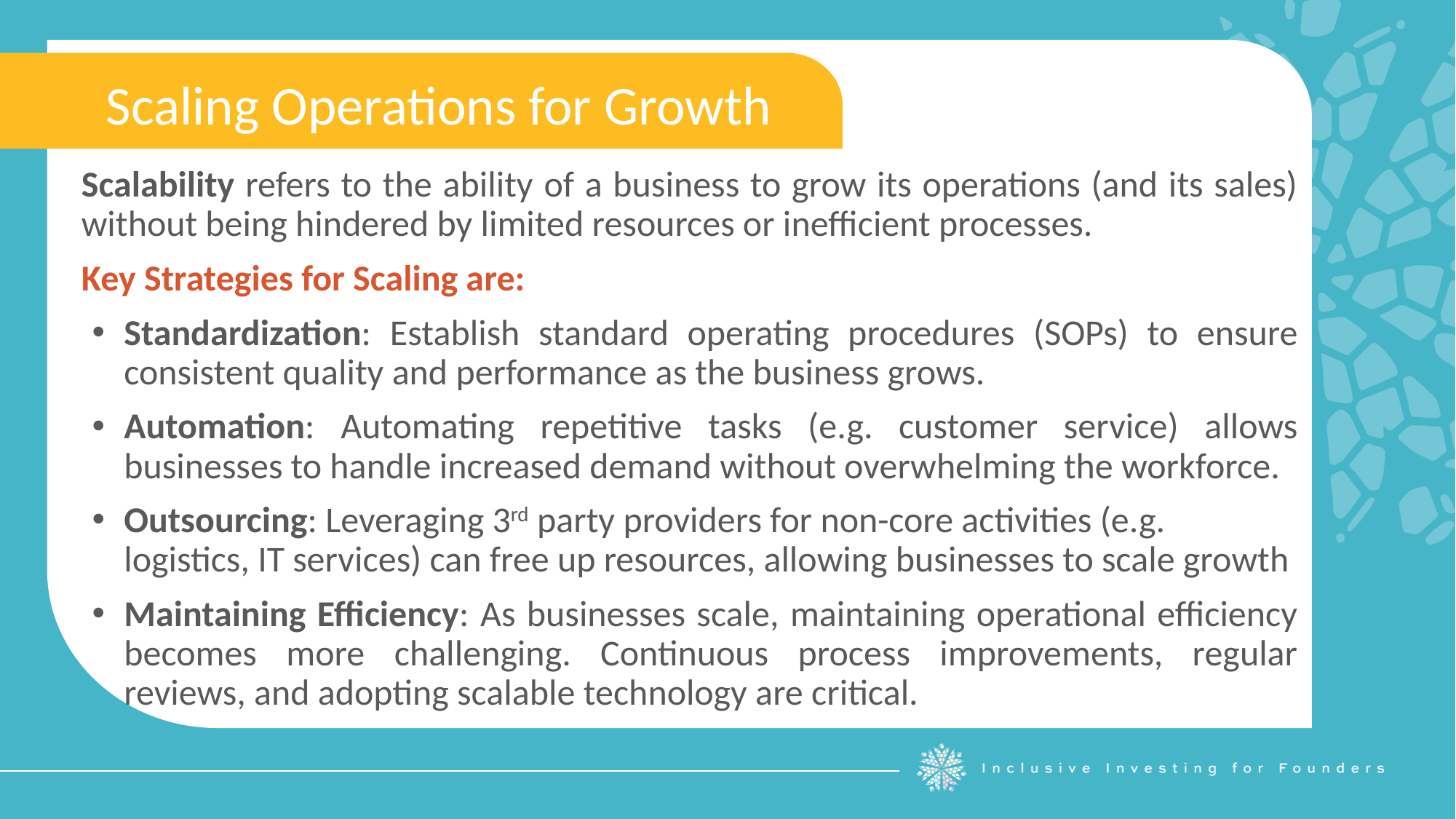

Scaling Operations for Growth
Scalability refers to the ability of a business to grow its operations (and its sales) without being hindered by limited resources or inefficient processes.
Key Strategies for Scaling are:
Standardization: Establish standard operating procedures (SOPs) to ensure consistent quality and performance as the business grows.
Automation: Automating repetitive tasks (e.g. customer service) allows businesses to handle increased demand without overwhelming the workforce.
Outsourcing: Leveraging 3rd party providers for non-core activities (e.g. logistics, IT services) can free up resources, allowing businesses to scale growth
Maintaining Efficiency: As businesses scale, maintaining operational efficiency becomes more challenging. Continuous process improvements, regular reviews, and adopting scalable technology are critical.